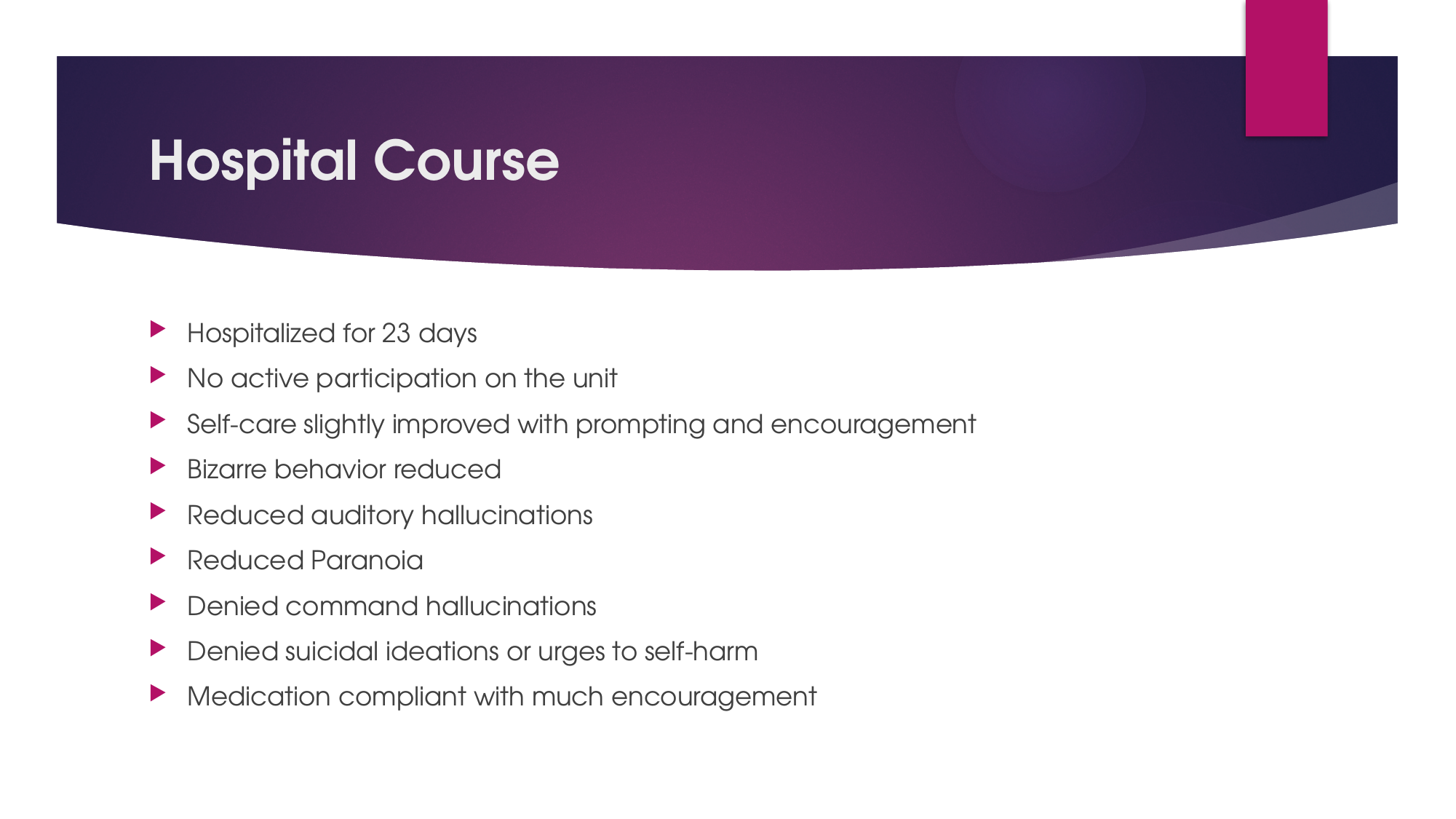

# Hospital Course
Hospitalized for 23 days
No active participation on the unit
Self-care slightly improved with prompting and encouragement
Bizarre behavior reduced
Reduced auditory hallucinations
Reduced Paranoia
Denied command hallucinations
Denied suicidal ideations or urges to self-harm
Medication compliant with much encouragement